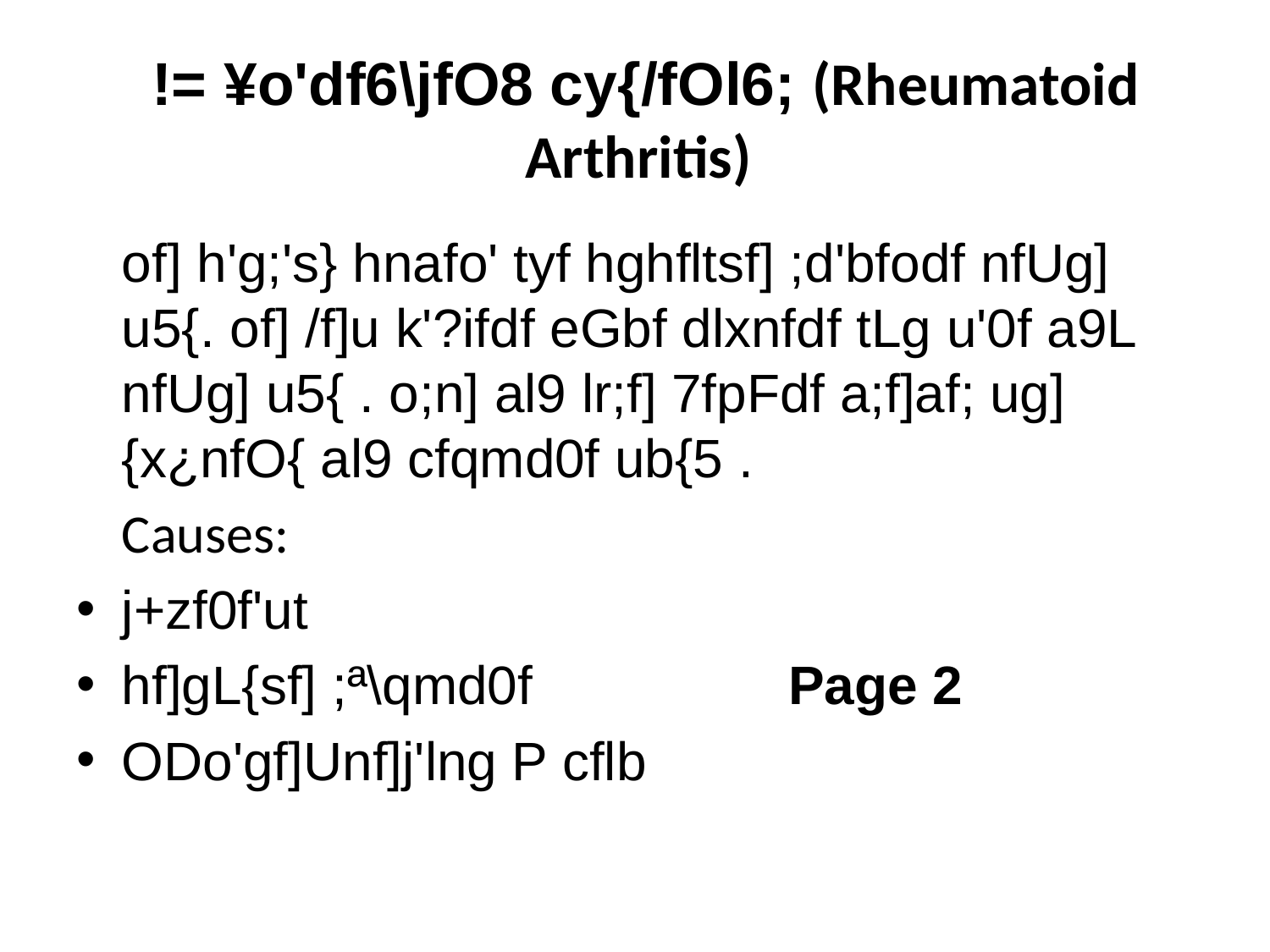

# != ¥o'df6\jfO8 cy{/fOl6; (Rheumatoid Arthritis)
		of] h'g;'s} hnafo' tyf hghfltsf] ;d'bfodf nfUg] u5{. of] /f]u k'?ifdf eGbf dlxnfdf tLg u'0f a9L nfUg] u5{ . o;n] al9 lr;f] 7fpFdf a;f]af; ug]{x¿nfO{ al9 cfqmd0f ub{5 .
	Causes:
j+zf0f'ut
hf]gL{sf] ;ª\qmd0f                 Page 2
ODo'gf]Unf]j'lng P cflb